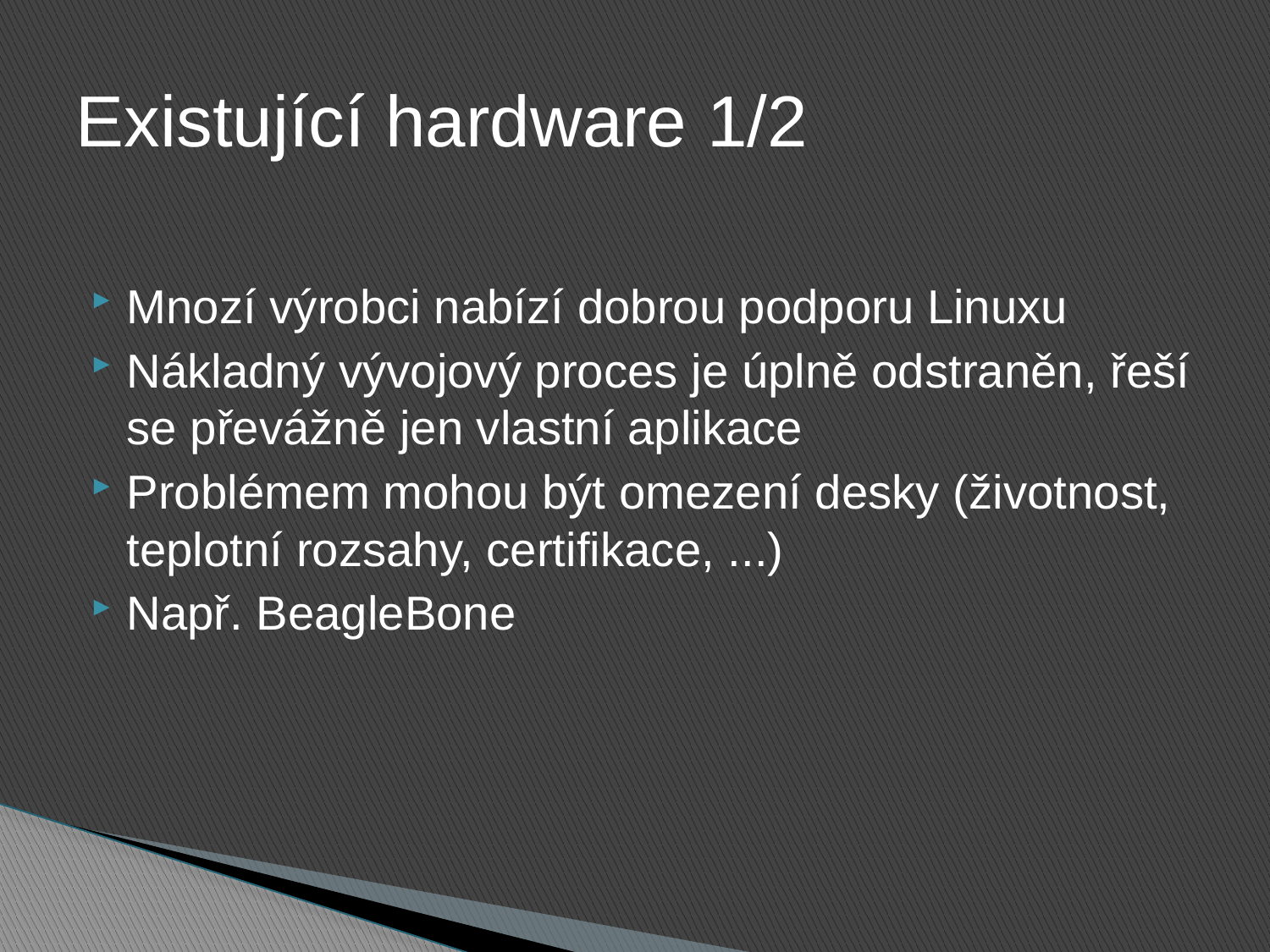

# Existující hardware 1/2

Mnozí výrobci nabízí dobrou podporu Linuxu
Nákladný vývojový proces je úplně odstraněn, řeší se převážně jen vlastní aplikace
Problémem mohou být omezení desky (životnost, teplotní rozsahy, certifikace, ...)
Např. BeagleBone